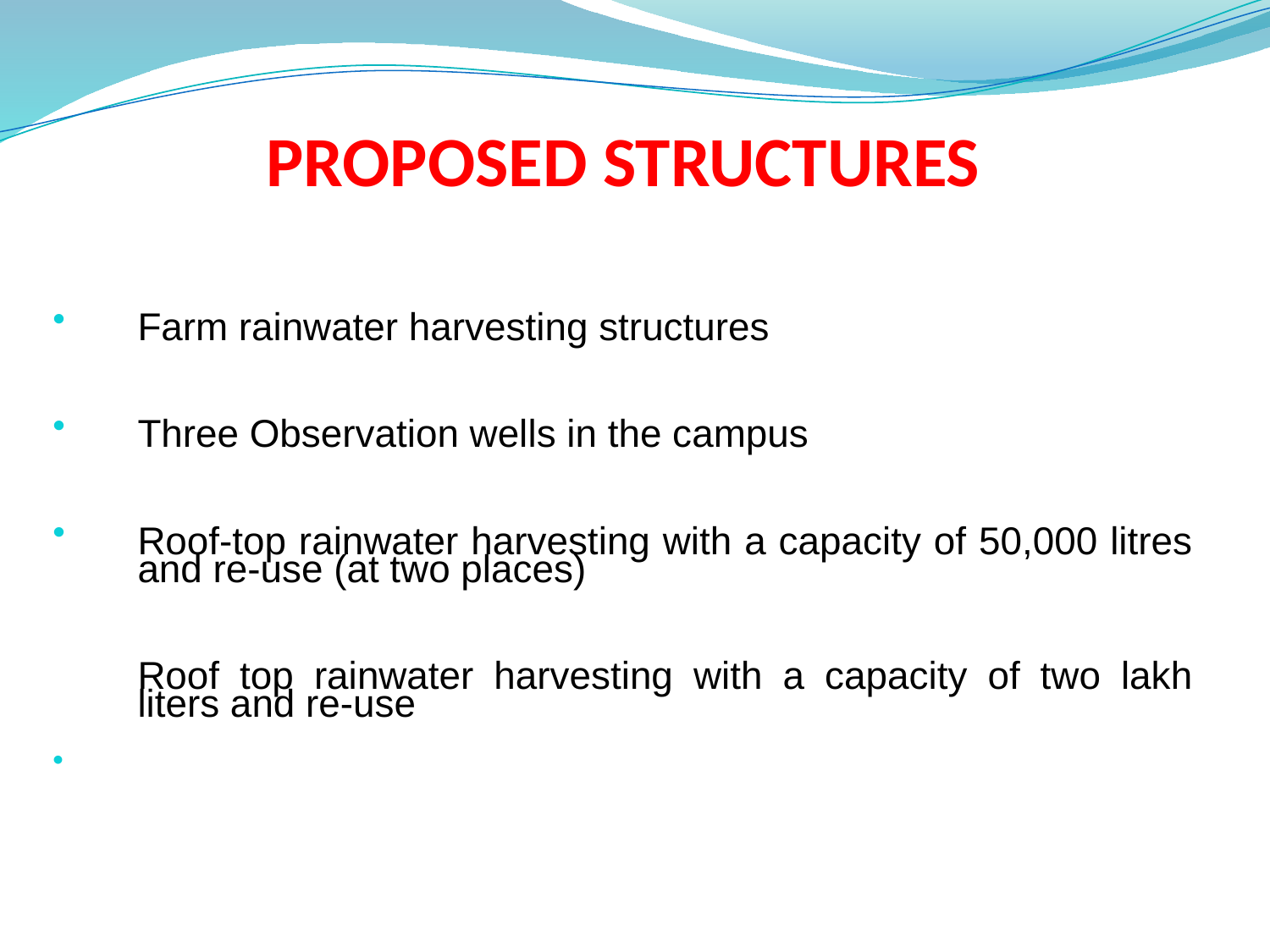

# PROPOSED STRUCTURES

Farm rainwater harvesting structures

Three Observation wells in the campus

Roof-top rainwater harvesting with a capacity of 50,000 litres and re-use (at two places)

	Roof top rainwater harvesting with a capacity of two lakh liters and re-use

Roof top rainwater collection with a capacity of 1,00,000 liters along with recharge shafts and supported with side brick walls  (three places)